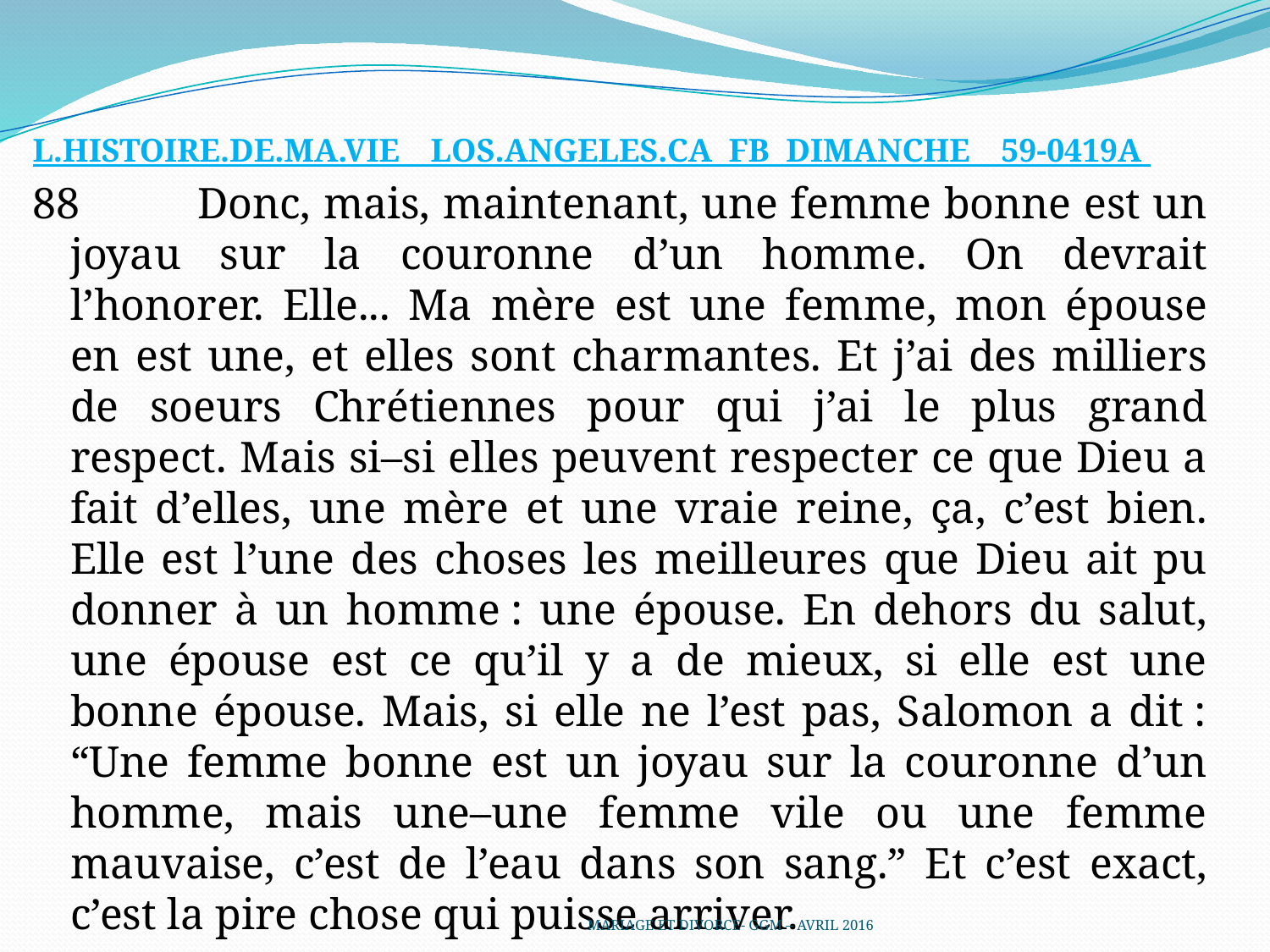

L.HISTOIRE.DE.MA.VIE_  LOS.ANGELES.CA  FB  DIMANCHE_  59-0419A
88	Donc, mais, maintenant, une femme bonne est un joyau sur la couronne d’un homme. On devrait l’honorer. Elle... Ma mère est une femme, mon épouse en est une, et elles sont charmantes. Et j’ai des milliers de soeurs Chrétiennes pour qui j’ai le plus grand respect. Mais si–si elles peuvent respecter ce que Dieu a fait d’elles, une mère et une vraie reine, ça, c’est bien. Elle est l’une des choses les meilleures que Dieu ait pu donner à un homme : une épouse. En dehors du salut, une épouse est ce qu’il y a de mieux, si elle est une bonne épouse. Mais, si elle ne l’est pas, Salomon a dit : “Une femme bonne est un joyau sur la couronne d’un homme, mais une–une femme vile ou une femme mauvaise, c’est de l’eau dans son sang.” Et c’est exact, c’est la pire chose qui puisse arriver.

MARIAGE ET DIVORCE- GGM – AVRIL 2016